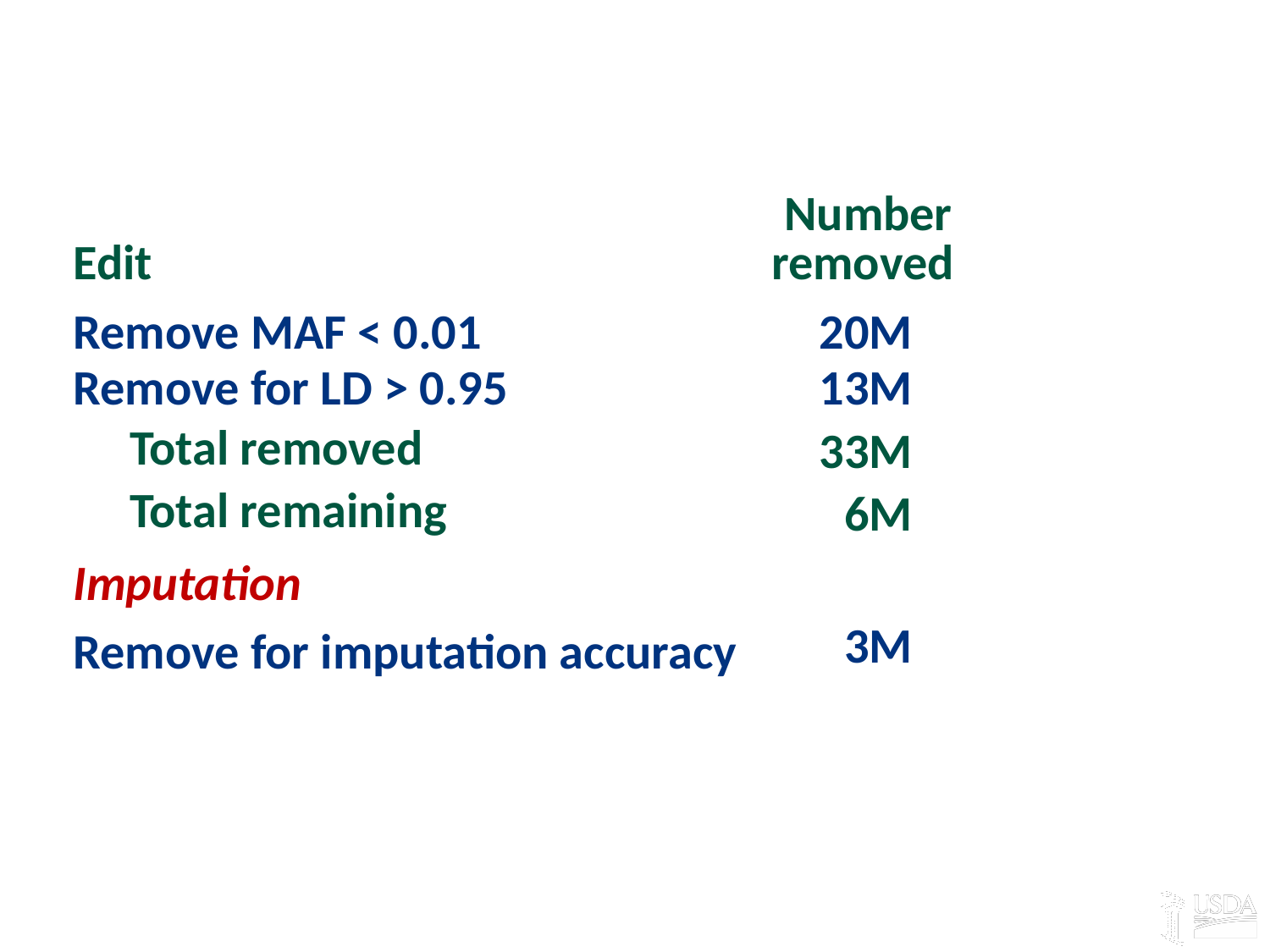

# Edits to 39 million variants
| Edit | Number removed |
| --- | --- |
| Remove MAF < 0.01 | 20M |
| Remove for LD > 0.95 | 13M |
| Total removed | 33M |
| Total remaining | 6M |
| Imputation |  |
| Remove for imputation accuracy | 3M |